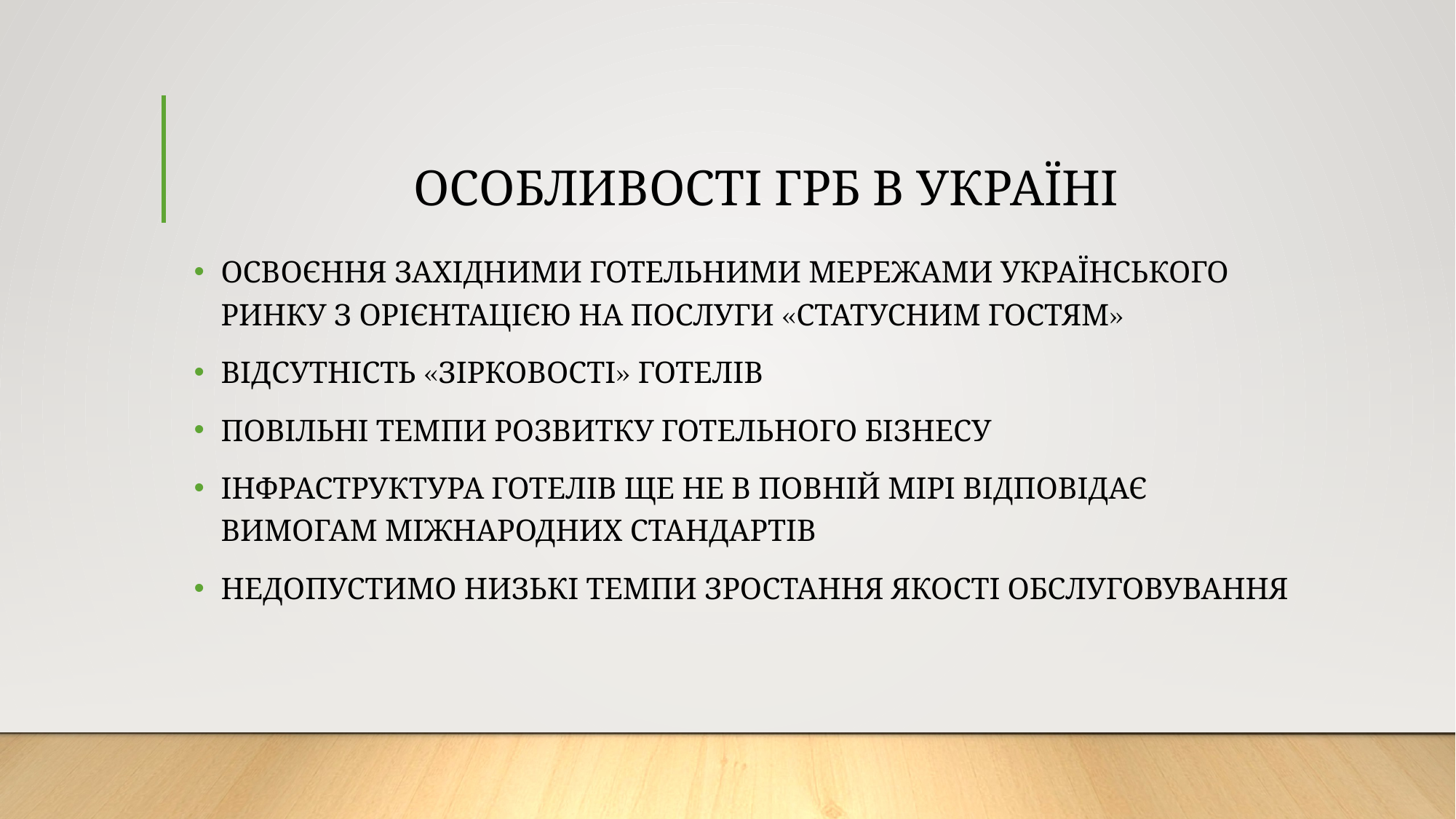

# ОСОБЛИВОСТІ ГРБ В УКРАЇНІ
ОСВОЄННЯ ЗАХІДНИМИ ГОТЕЛЬНИМИ МЕРЕЖАМИ УКРАЇНСЬКОГО РИНКУ З ОРІЄНТАЦІЄЮ НА ПОСЛУГИ «СТАТУСНИМ ГОСТЯМ»
ВІДСУТНІСТЬ «ЗІРКОВОСТІ» ГОТЕЛІВ
ПОВІЛЬНІ ТЕМПИ РОЗВИТКУ ГОТЕЛЬНОГО БІЗНЕСУ
ІНФРАСТРУКТУРА ГОТЕЛІВ ЩЕ НЕ В ПОВНІЙ МІРІ ВІДПОВІДАЄ ВИМОГАМ МІЖНАРОДНИХ СТАНДАРТІВ
НЕДОПУСТИМО НИЗЬКІ ТЕМПИ ЗРОСТАННЯ ЯКОСТІ ОБСЛУГОВУВАННЯ